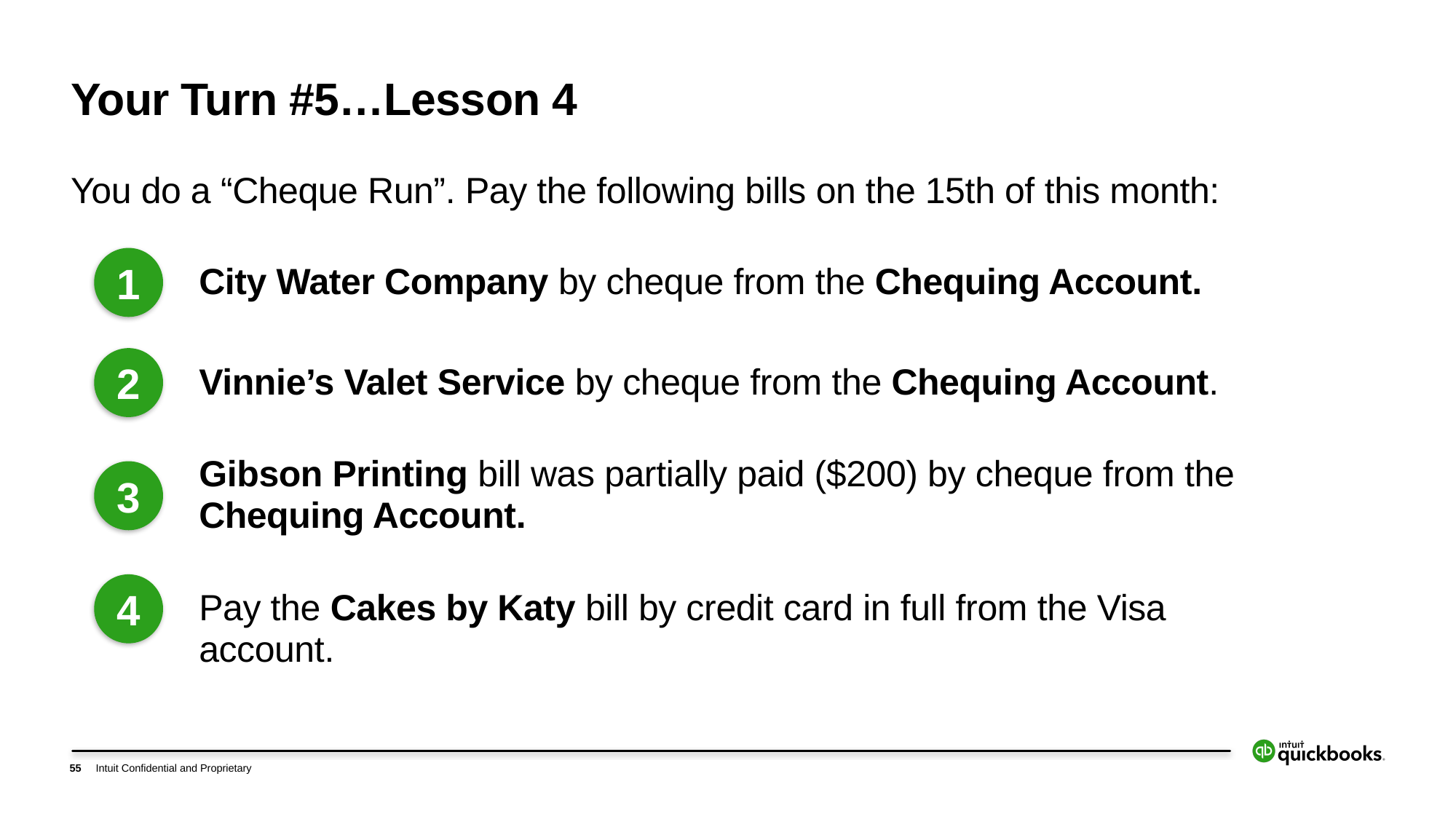

# Your Turn #5…Lesson 4
You do a “Cheque Run”. Pay the following bills on the 15th of this month:
1
City Water Company by cheque from the Chequing Account.
2
Vinnie’s Valet Service by cheque from the Chequing Account.
Gibson Printing bill was partially paid ($200) by cheque from the Chequing Account.
3
4
Pay the Cakes by Katy bill by credit card in full from the Visa  account.